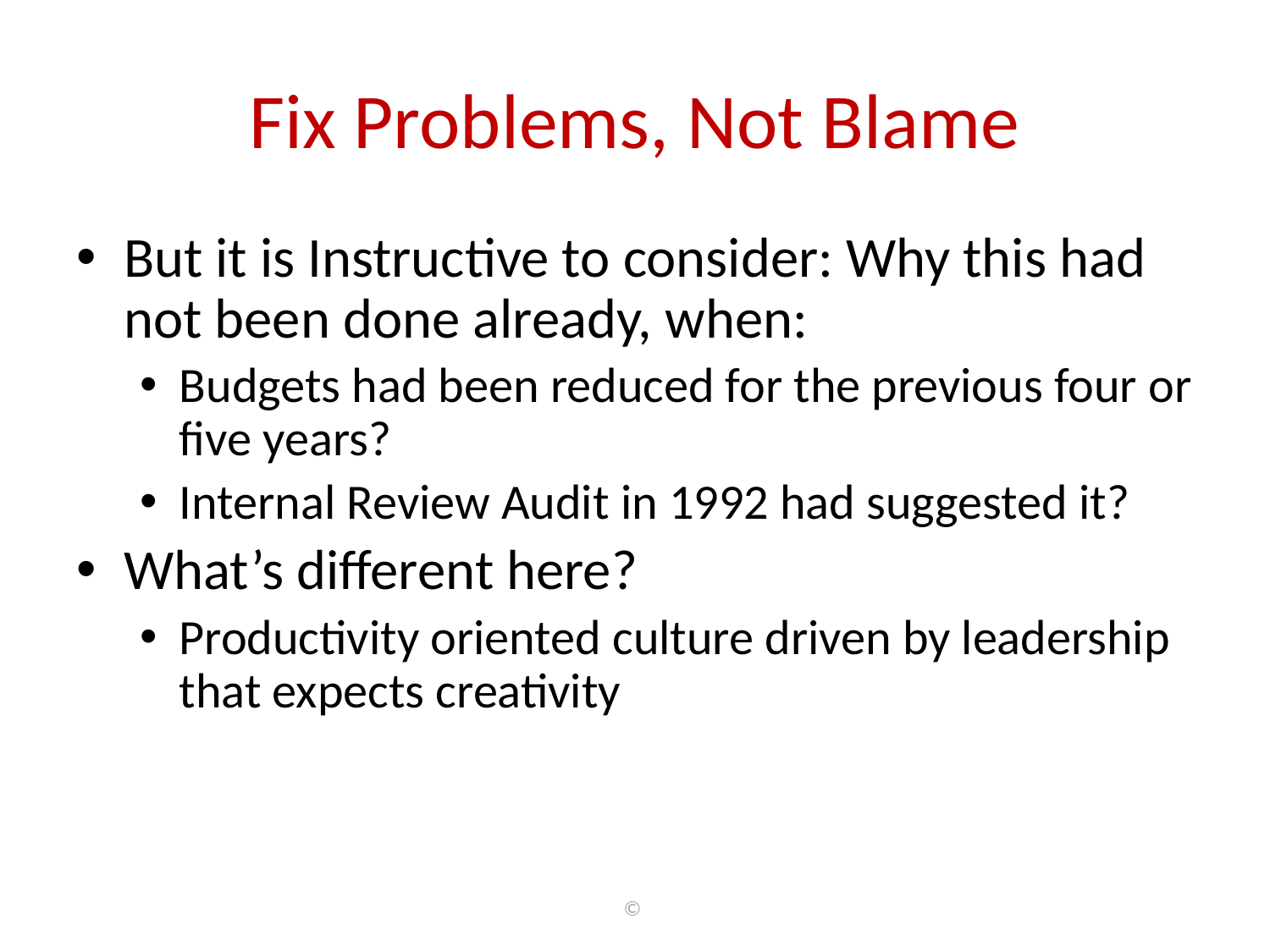

# Fix Problems, Not Blame
But it is Instructive to consider: Why this had not been done already, when:
Budgets had been reduced for the previous four or five years?
Internal Review Audit in 1992 had suggested it?
What’s different here?
Productivity oriented culture driven by leadership that expects creativity
©